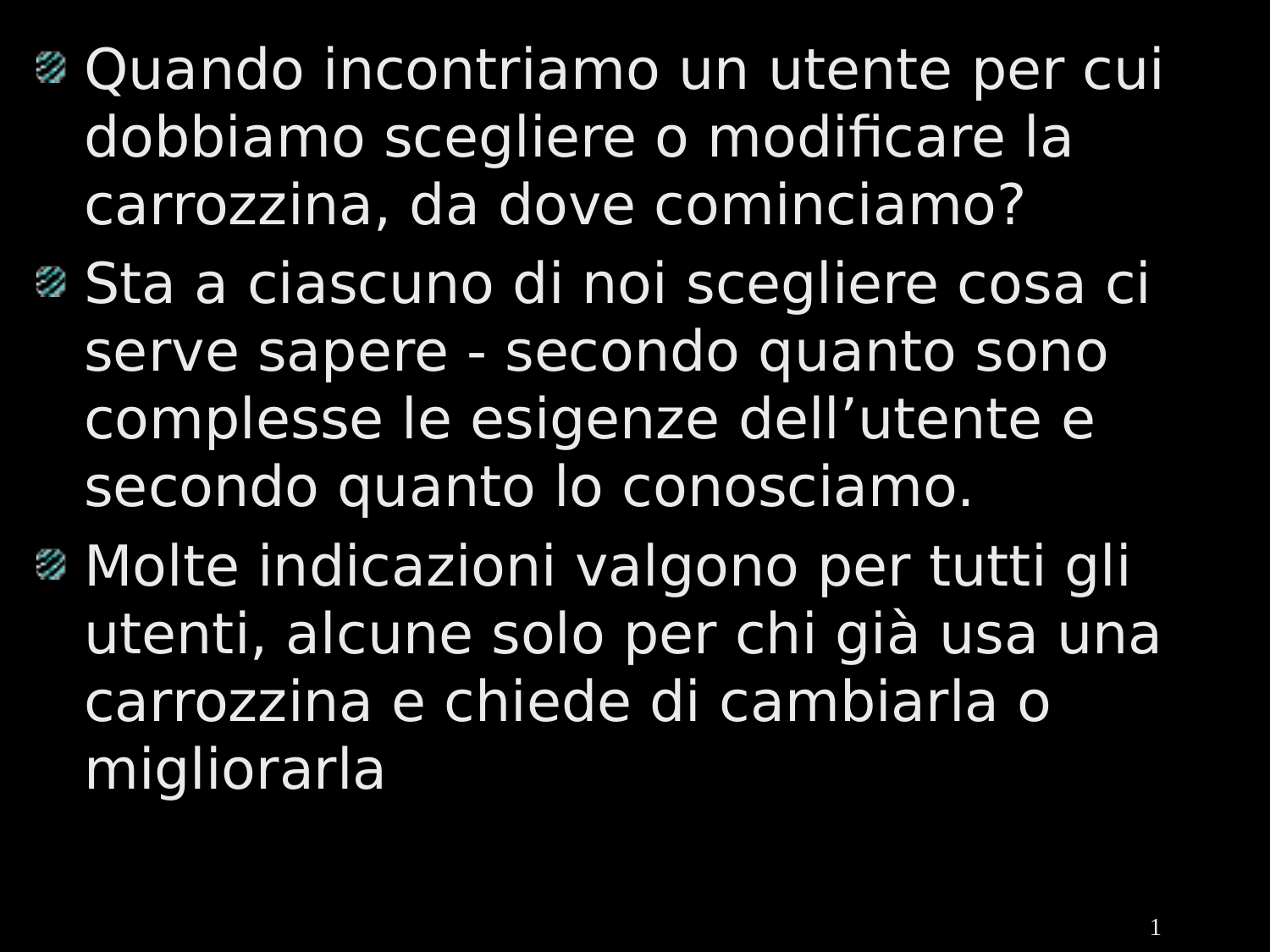

Quando incontriamo un utente per cui dobbiamo scegliere o modificare la carrozzina, da dove cominciamo?
Sta a ciascuno di noi scegliere cosa ci serve sapere - secondo quanto sono complesse le esigenze dell’utente e secondo quanto lo conosciamo.
Molte indicazioni valgono per tutti gli utenti, alcune solo per chi già usa una carrozzina e chiede di cambiarla o migliorarla
#
1